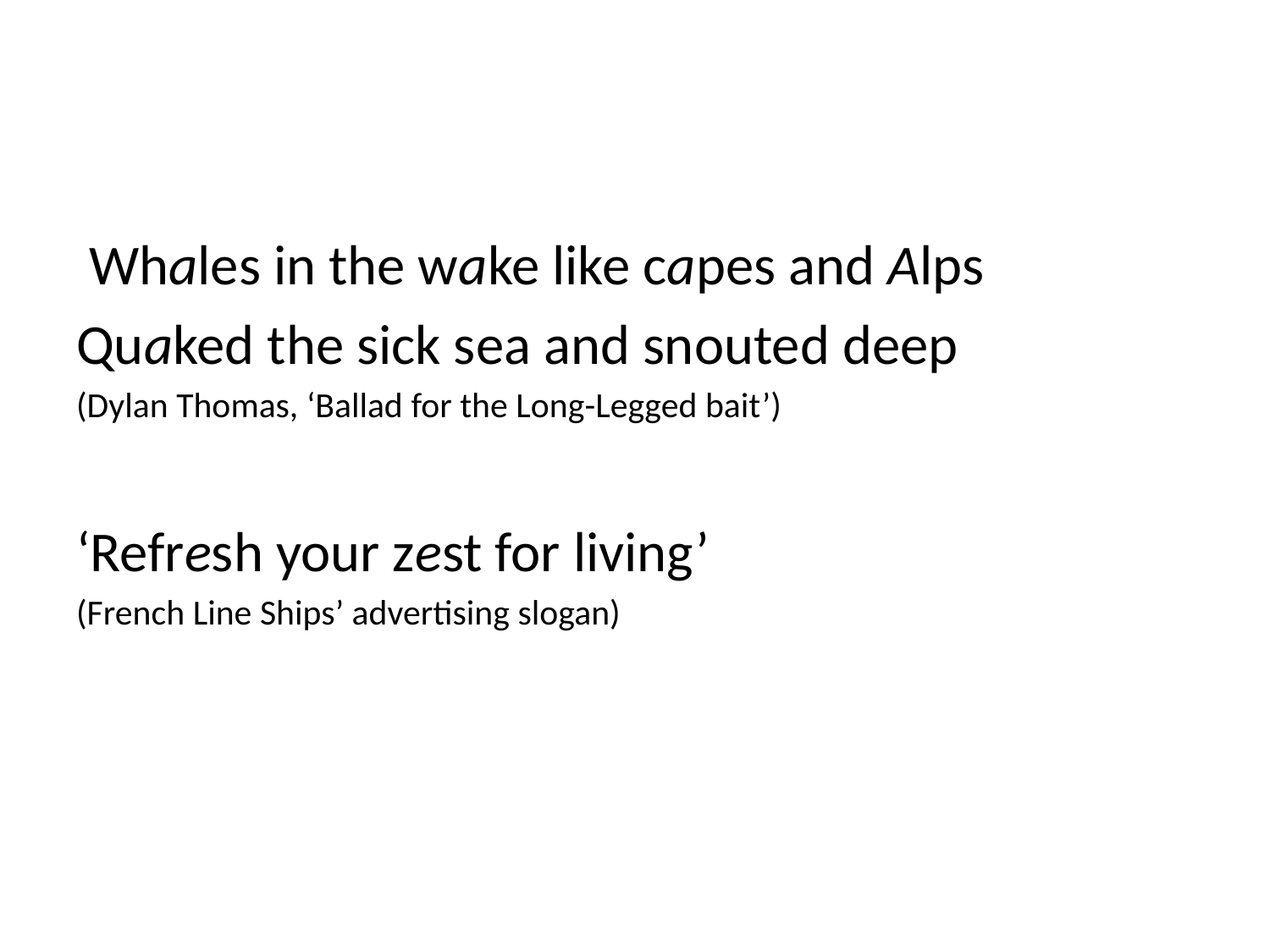

#
 Whales in the wake like capes and Alps
Quaked the sick sea and snouted deep
(Dylan Thomas, ‘Ballad for the Long-Legged bait’)

‘Refresh your zest for living’
(French Line Ships’ advertising slogan)